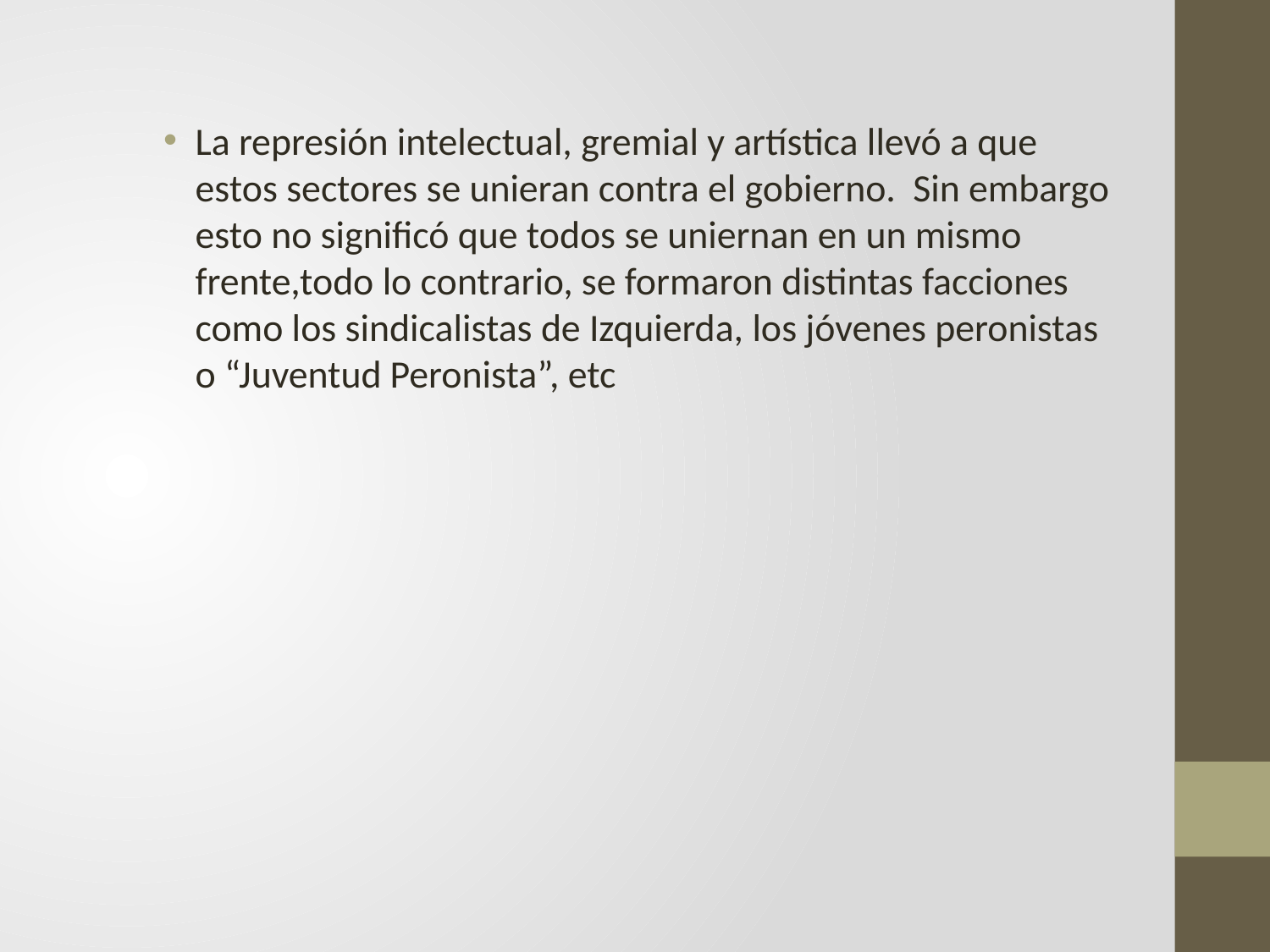

La represión intelectual, gremial y artística llevó a que estos sectores se unieran contra el gobierno.  Sin embargo esto no significó que todos se uniernan en un mismo frente,todo lo contrario, se formaron distintas facciones como los sindicalistas de Izquierda, los jóvenes peronistas o “Juventud Peronista”, etc